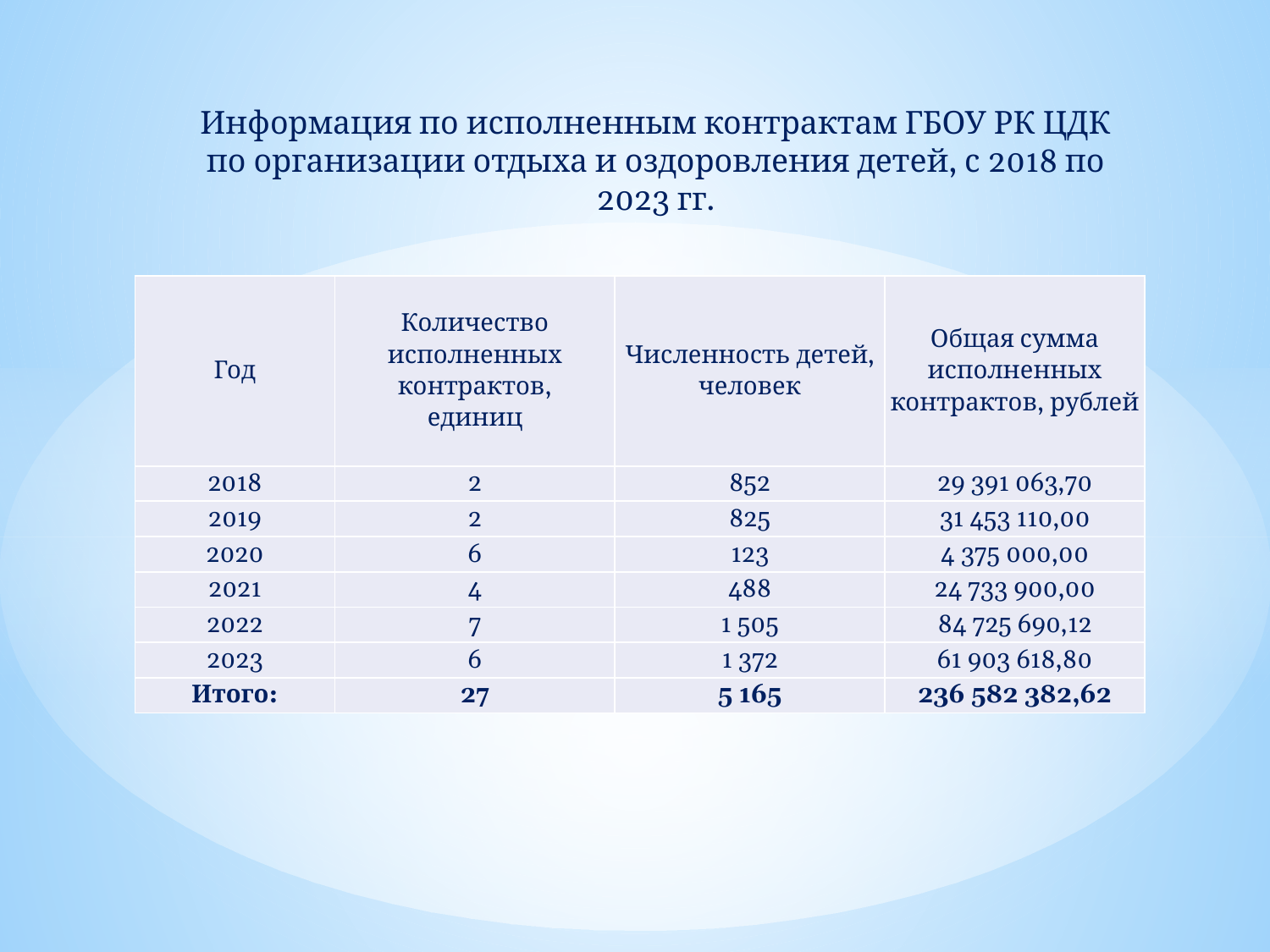

# Информация по исполненным контрактам ГБОУ РК ЦДК по организации отдыха и оздоровления детей, с 2018 по 2023 гг.
| Год | Количество исполненных контрактов, единиц | Численность детей, человек | Общая сумма исполненных контрактов, рублей |
| --- | --- | --- | --- |
| 2018 | 2 | 852 | 29 391 063,70 |
| 2019 | 2 | 825 | 31 453 110,00 |
| 2020 | 6 | 123 | 4 375 000,00 |
| 2021 | 4 | 488 | 24 733 900,00 |
| 2022 | 7 | 1 505 | 84 725 690,12 |
| 2023 | 6 | 1 372 | 61 903 618,80 |
| Итого: | 27 | 5 165 | 236 582 382,62 |